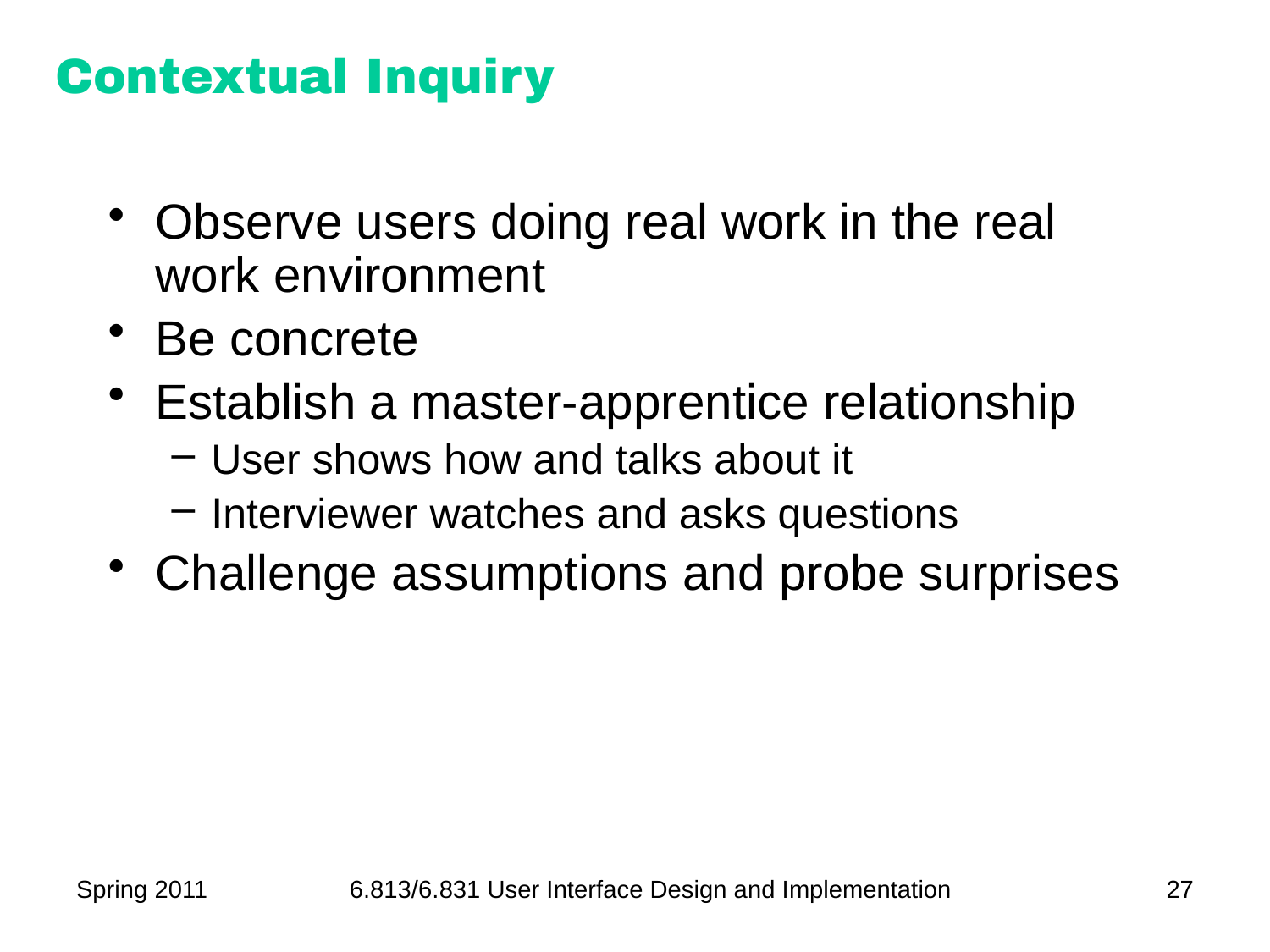

# Contextual Inquiry
Observe users doing real work in the real work environment
Be concrete
Establish a master-apprentice relationship
User shows how and talks about it
Interviewer watches and asks questions
Challenge assumptions and probe surprises
Spring 2011
6.813/6.831 User Interface Design and Implementation
27